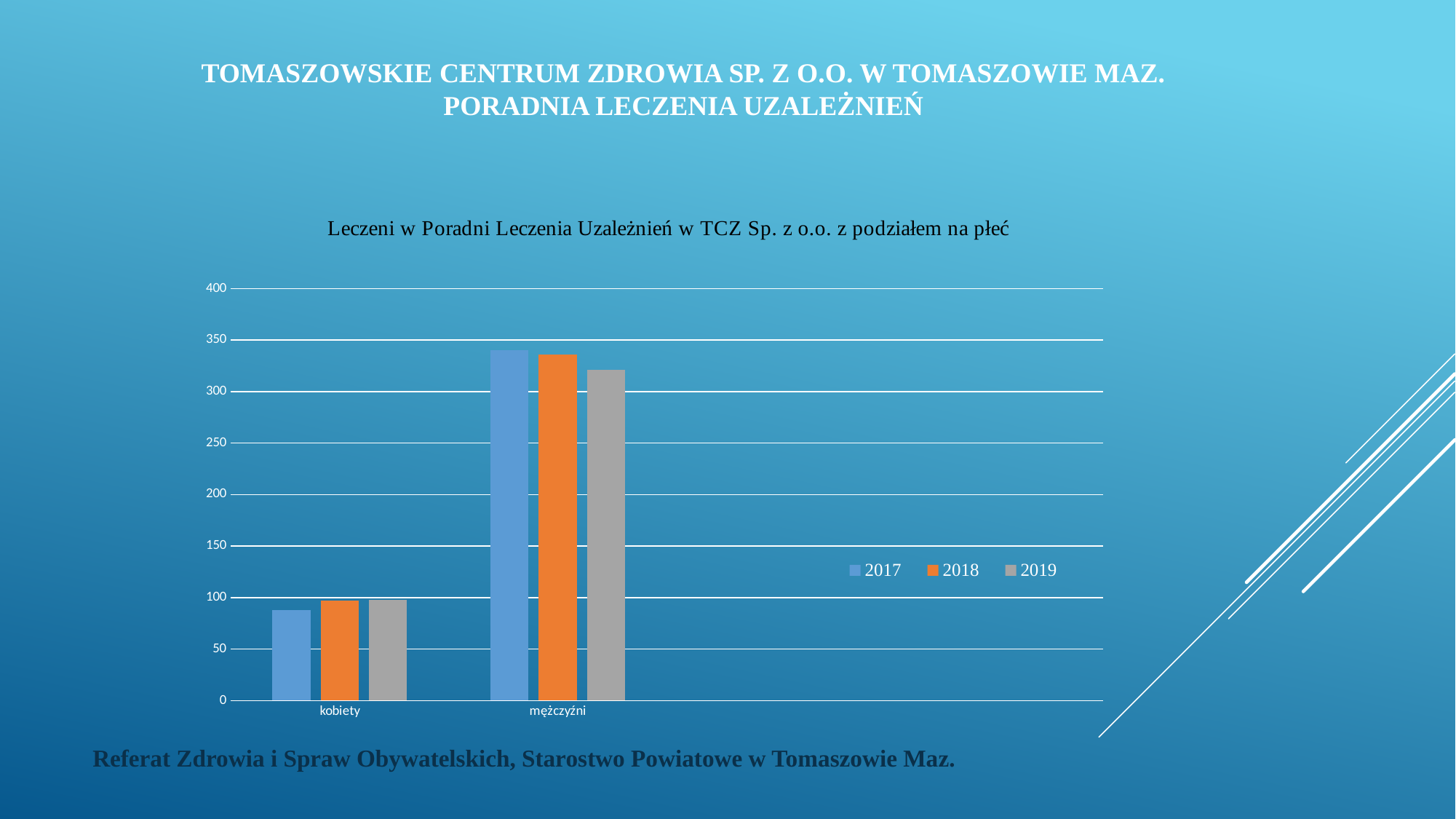

# TOMASZOWSKIE CENTRUM ZDROWIA SP. Z O.O. w Tomaszowie Maz. PORADNIA LECZENIA UZALEŻNIEŃ

### Chart: Leczeni w Poradni Leczenia Uzależnień w TCZ Sp. z o.o. z podziałem na płeć

| Category | 2017 | 2018 | 2019 |
|---|---|---|---|
| kobiety | 88.0 | 97.0 | 98.0 |
| mężczyźni | 340.0 | 336.0 | 321.0 |
Referat Zdrowia i Spraw Obywatelskich, Starostwo Powiatowe w Tomaszowie Maz.